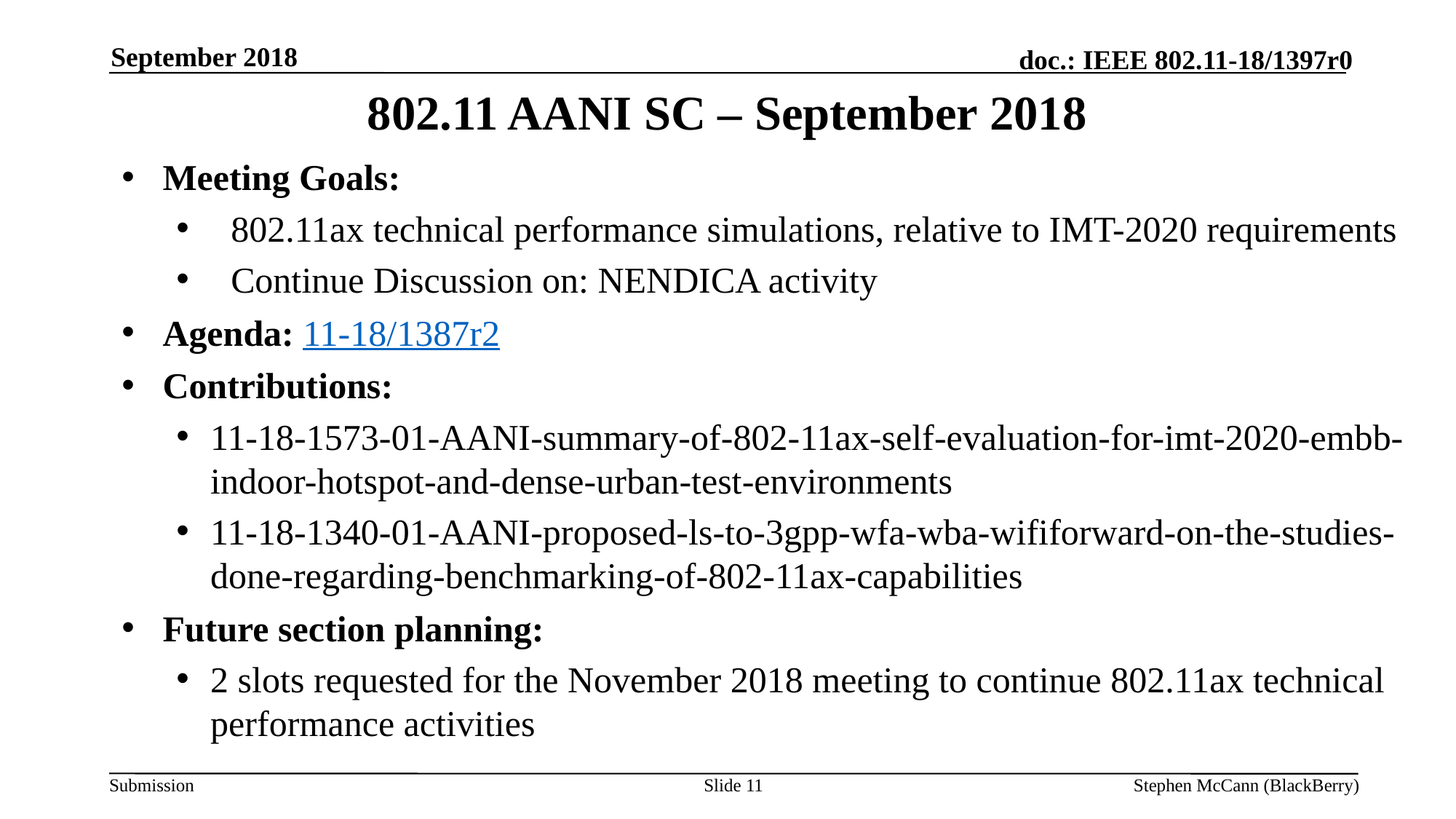

September 2018
# 802.11 AANI SC – September 2018
Meeting Goals:
802.11ax technical performance simulations, relative to IMT-2020 requirements
Continue Discussion on: NENDICA activity
Agenda: 11-18/1387r2
Contributions:
11-18-1573-01-AANI-summary-of-802-11ax-self-evaluation-for-imt-2020-embb-indoor-hotspot-and-dense-urban-test-environments
11-18-1340-01-AANI-proposed-ls-to-3gpp-wfa-wba-wififorward-on-the-studies-done-regarding-benchmarking-of-802-11ax-capabilities
Future section planning:
2 slots requested for the November 2018 meeting to continue 802.11ax technical performance activities
Slide 11
Stephen McCann (BlackBerry)